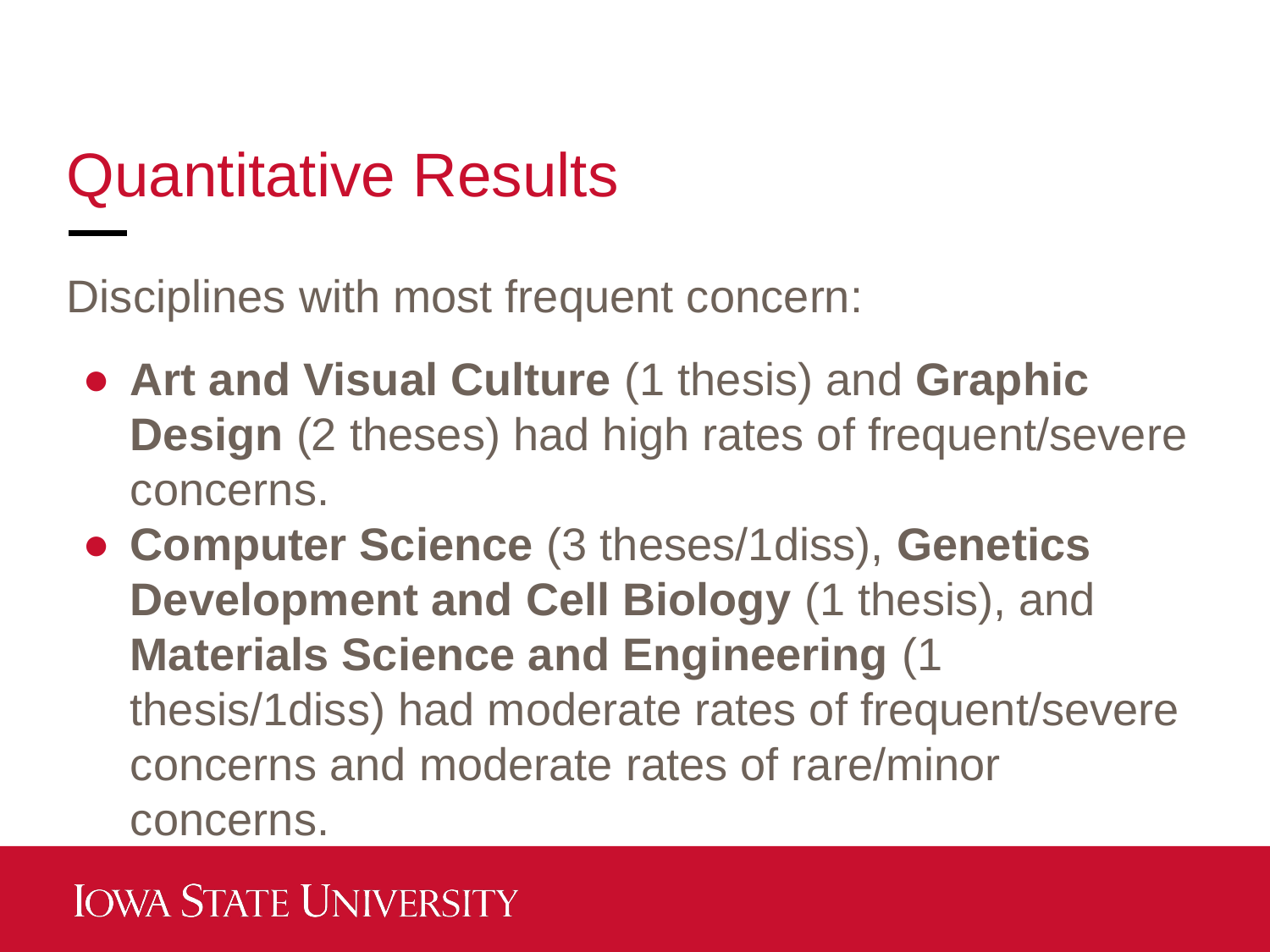

# Quantitative Results
Disciplines with most frequent concern:
Art and Visual Culture (1 thesis) and Graphic Design (2 theses) had high rates of frequent/severe concerns.
Computer Science (3 theses/1diss), Genetics Development and Cell Biology (1 thesis), and Materials Science and Engineering (1 thesis/1diss) had moderate rates of frequent/severe concerns and moderate rates of rare/minor concerns.